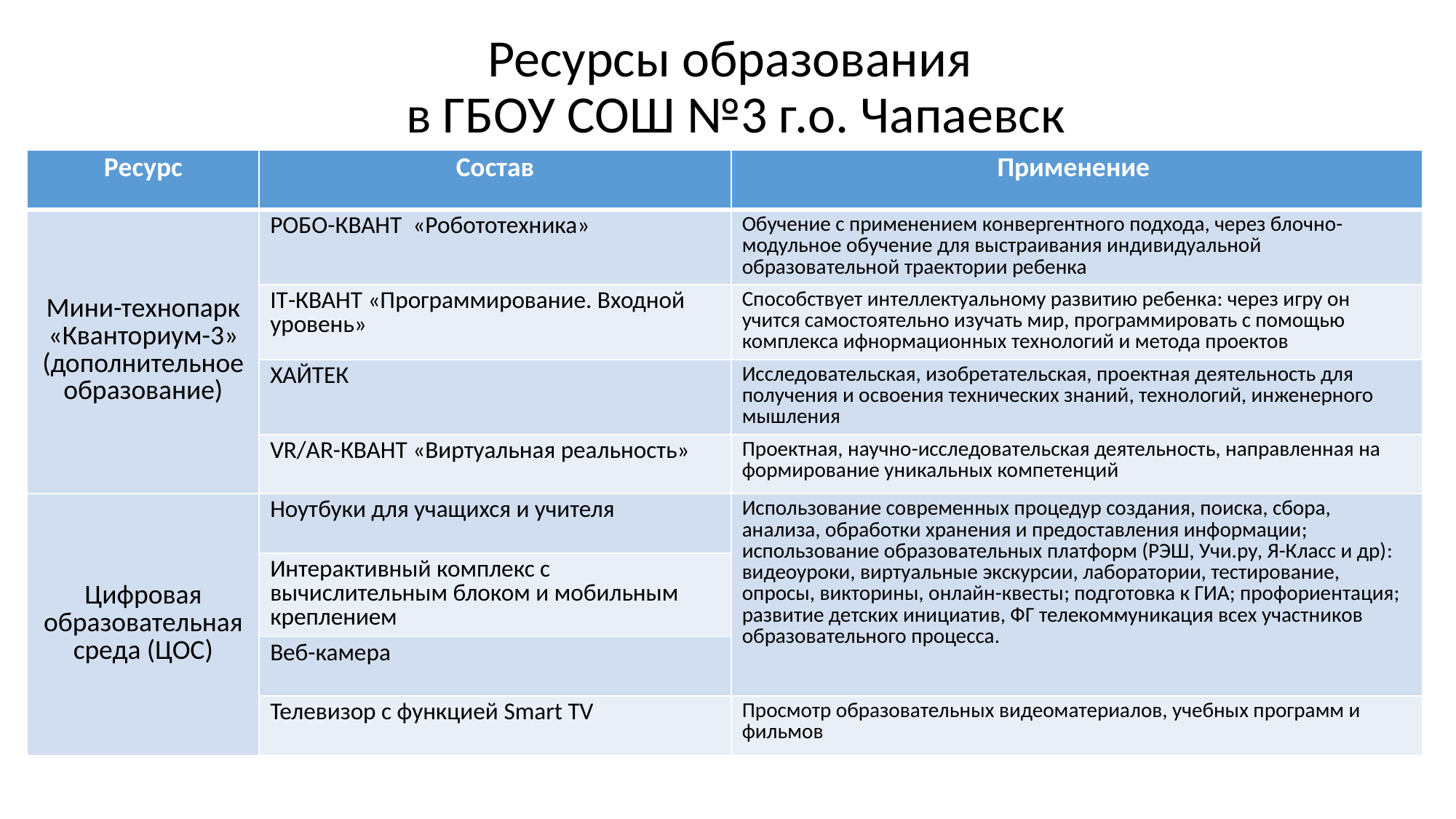

# Ресурсы образования в ГБОУ СОШ №3 г.о. Чапаевск
| Ресурс | Состав | Применение |
| --- | --- | --- |
| Мини-технопарк «Кванториум-3» (дополнительное образование) | РОБО-КВАНТ «Робототехника» | Обучение с применением конвергентного подхода, через блочно-модульное обучение для выстраивания индивидуальной образовательной траектории ребенка |
|  | IT-КВАНТ «Программирование. Входной уровень» | Способствует интеллектуальному развитию ребенка: через игру он учится самостоятельно изучать мир, программировать с помощью комплекса ифнормационных технологий и метода проектов |
|  | ХАЙТЕК | Исследовательская, изобретательская, проектная деятельность для получения и освоения технических знаний, технологий, инженерного мышления |
|  | VR/АR-КВАНТ «Виртуальная реальность» | Проектная, научно-исследовательская деятельность, направленная на формирование уникальных компетенций |
| Цифровая образовательная среда (ЦОС) | Ноутбуки для учащихся и учителя | Использование современных процедур создания, поиска, сбора, анализа, обработки хранения и предоставления информации; использование образовательных платформ (РЭШ, Учи.ру, Я-Класс и др): видеоуроки, виртуальные экскурсии, лаборатории, тестирование, опросы, викторины, онлайн-квесты; подготовка к ГИА; профориентация; развитие детских инициатив, ФГ телекоммуникация всех участников образовательного процесса. |
|  | Интерактивный комплекс с вычислительным блоком и мобильным креплением |  |
|  | Веб-камера |  |
|  | Телевизор с функцией Smart TV | Просмотр образовательных видеоматериалов, учебных программ и фильмов |